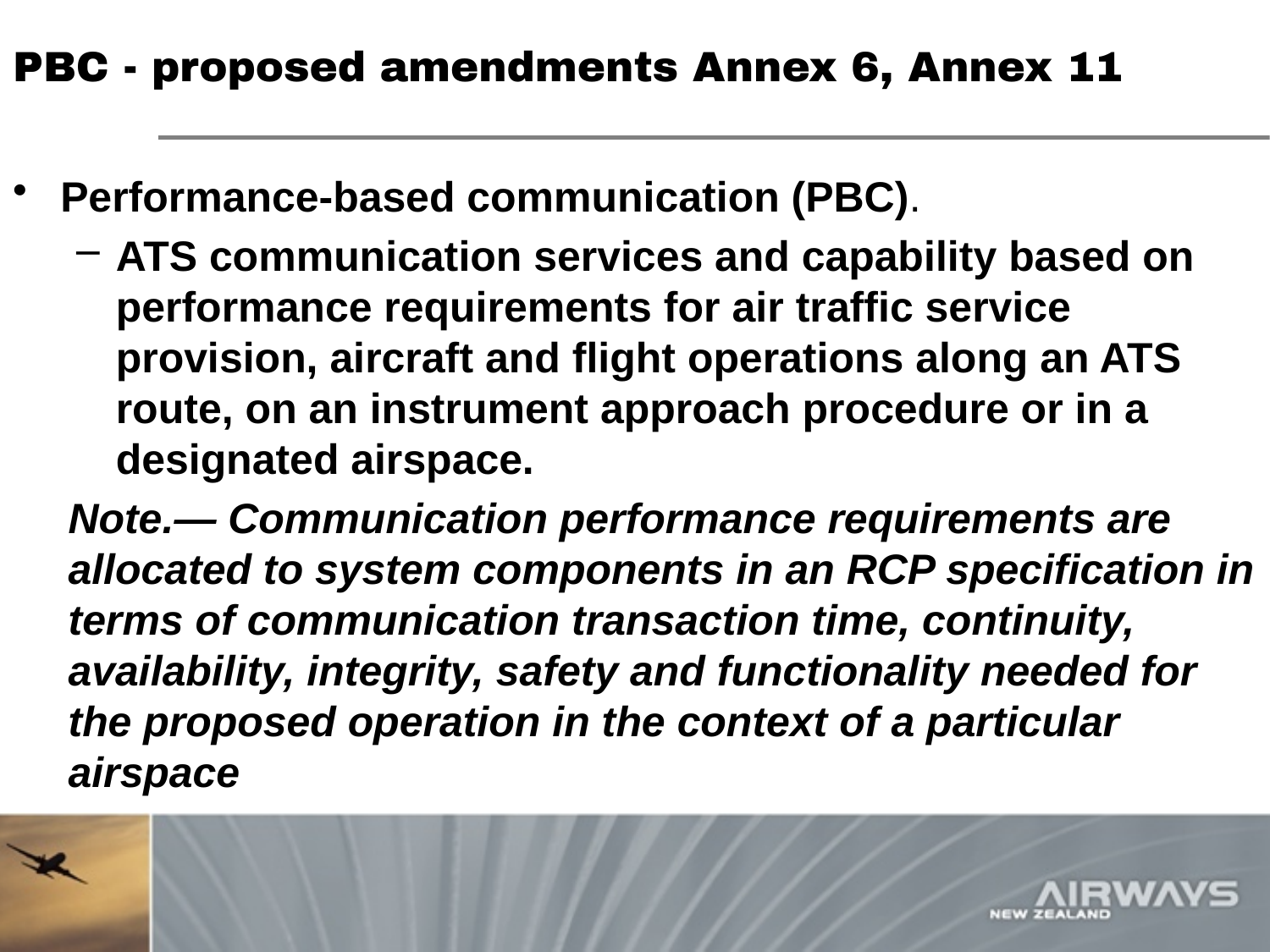

# PBC - proposed amendments Annex 6, Annex 11

Performance-based communication (PBC).
ATS communication services and capability based on performance requirements for air traffic service provision, aircraft and flight operations along an ATS route, on an instrument approach procedure or in a designated airspace.
Note.— Communication performance requirements are allocated to system components in an RCP specification in terms of communication transaction time, continuity, availability, integrity, safety and functionality needed for the proposed operation in the context of a particular airspace